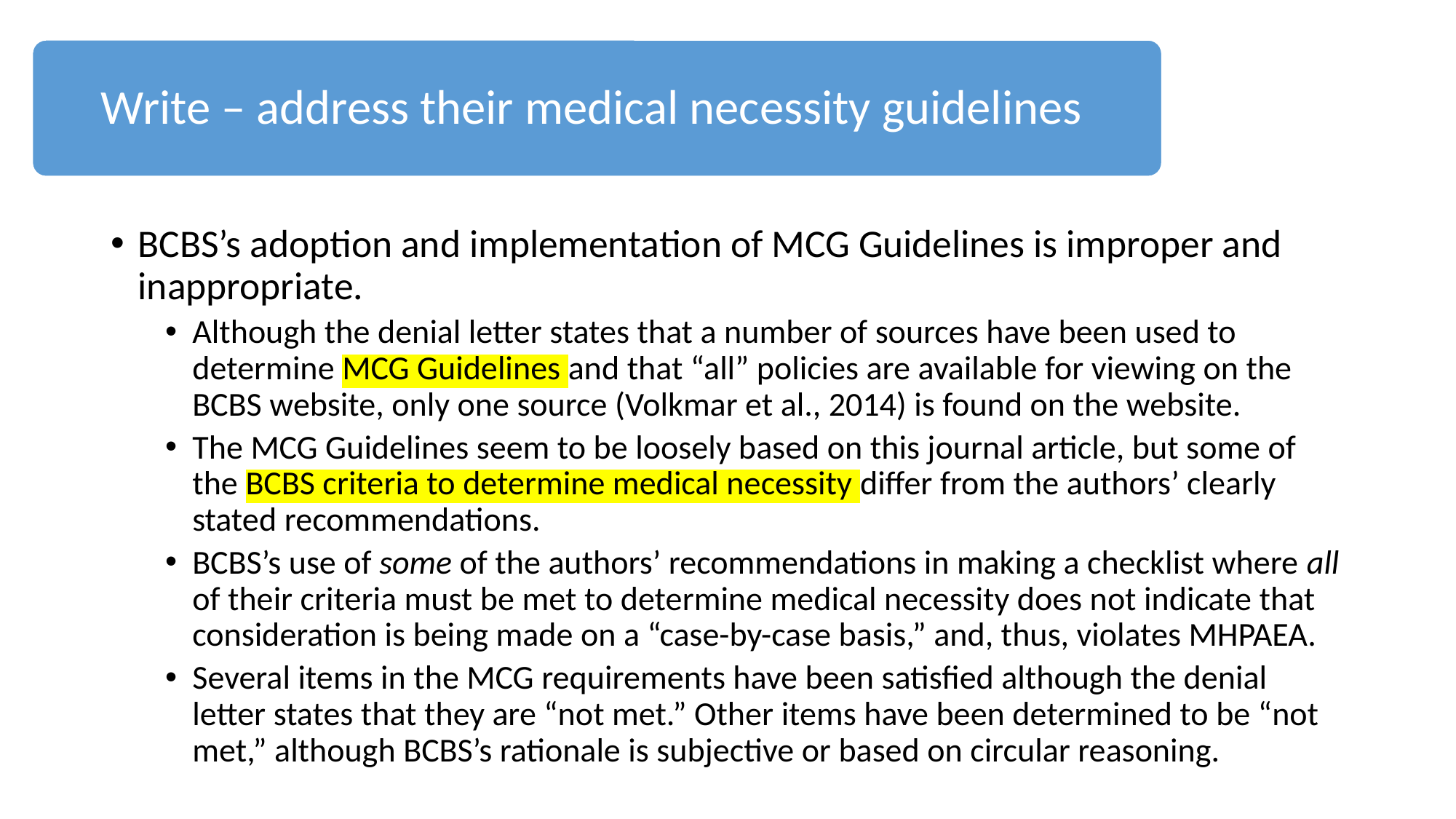

Write – address their medical necessity guidelines
BCBS’s adoption and implementation of MCG Guidelines is improper and inappropriate.
Although the denial letter states that a number of sources have been used to determine MCG Guidelines and that “all” policies are available for viewing on the BCBS website, only one source (Volkmar et al., 2014) is found on the website.
The MCG Guidelines seem to be loosely based on this journal article, but some of the BCBS criteria to determine medical necessity differ from the authors’ clearly stated recommendations.
BCBS’s use of some of the authors’ recommendations in making a checklist where all of their criteria must be met to determine medical necessity does not indicate that consideration is being made on a “case-by-case basis,” and, thus, violates MHPAEA.
Several items in the MCG requirements have been satisfied although the denial letter states that they are “not met.” Other items have been determined to be “not met,” although BCBS’s rationale is subjective or based on circular reasoning.